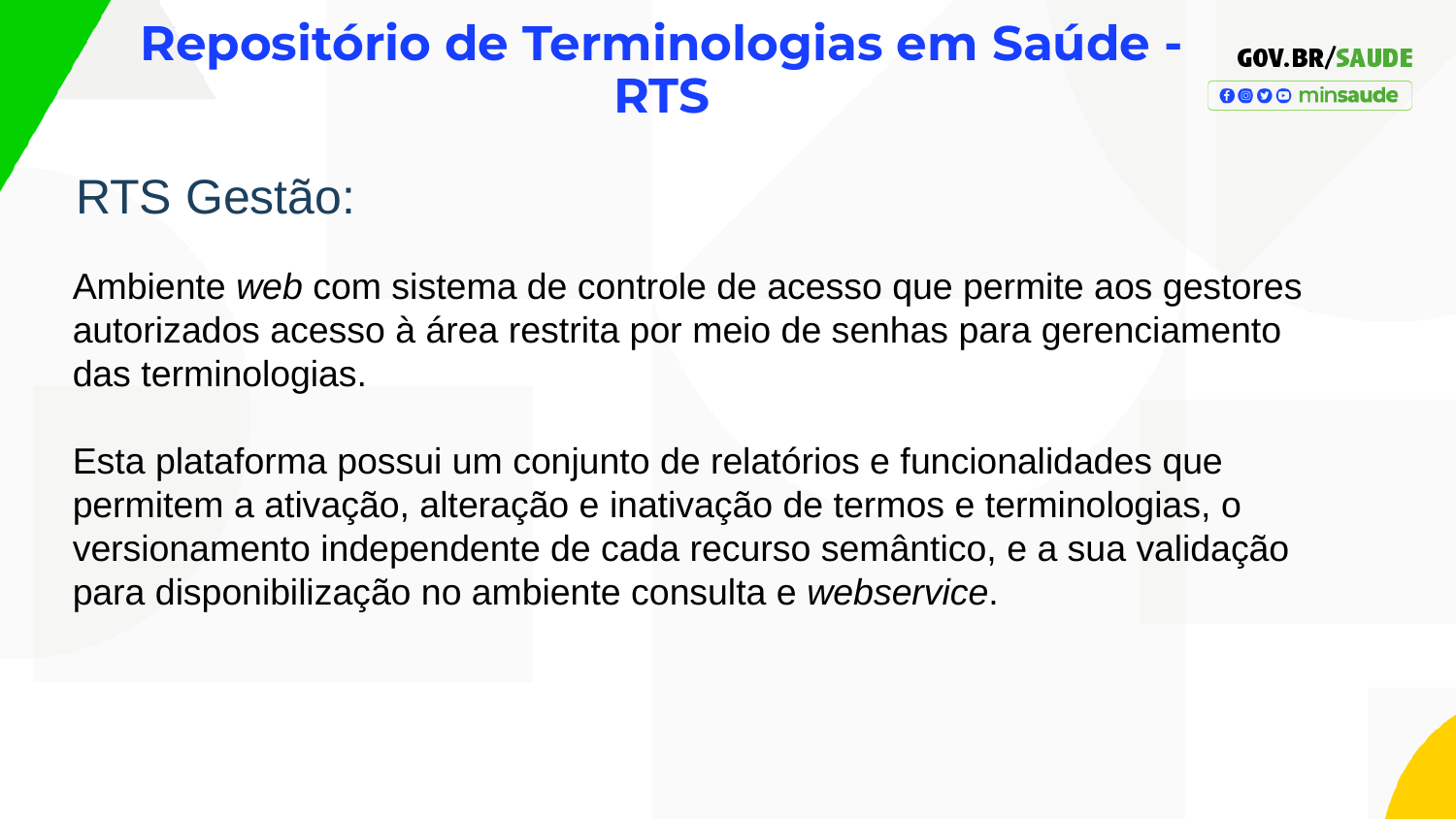

# Repositório de Terminologias em Saúde - RTS
RTS Gestão:

Ambiente web com sistema de controle de acesso que permite aos gestores autorizados acesso à área restrita por meio de senhas para gerenciamento das terminologias.

Esta plataforma possui um conjunto de relatórios e funcionalidades que permitem a ativação, alteração e inativação de termos e terminologias, o versionamento independente de cada recurso semântico, e a sua validação para disponibilização no ambiente consulta e webservice.